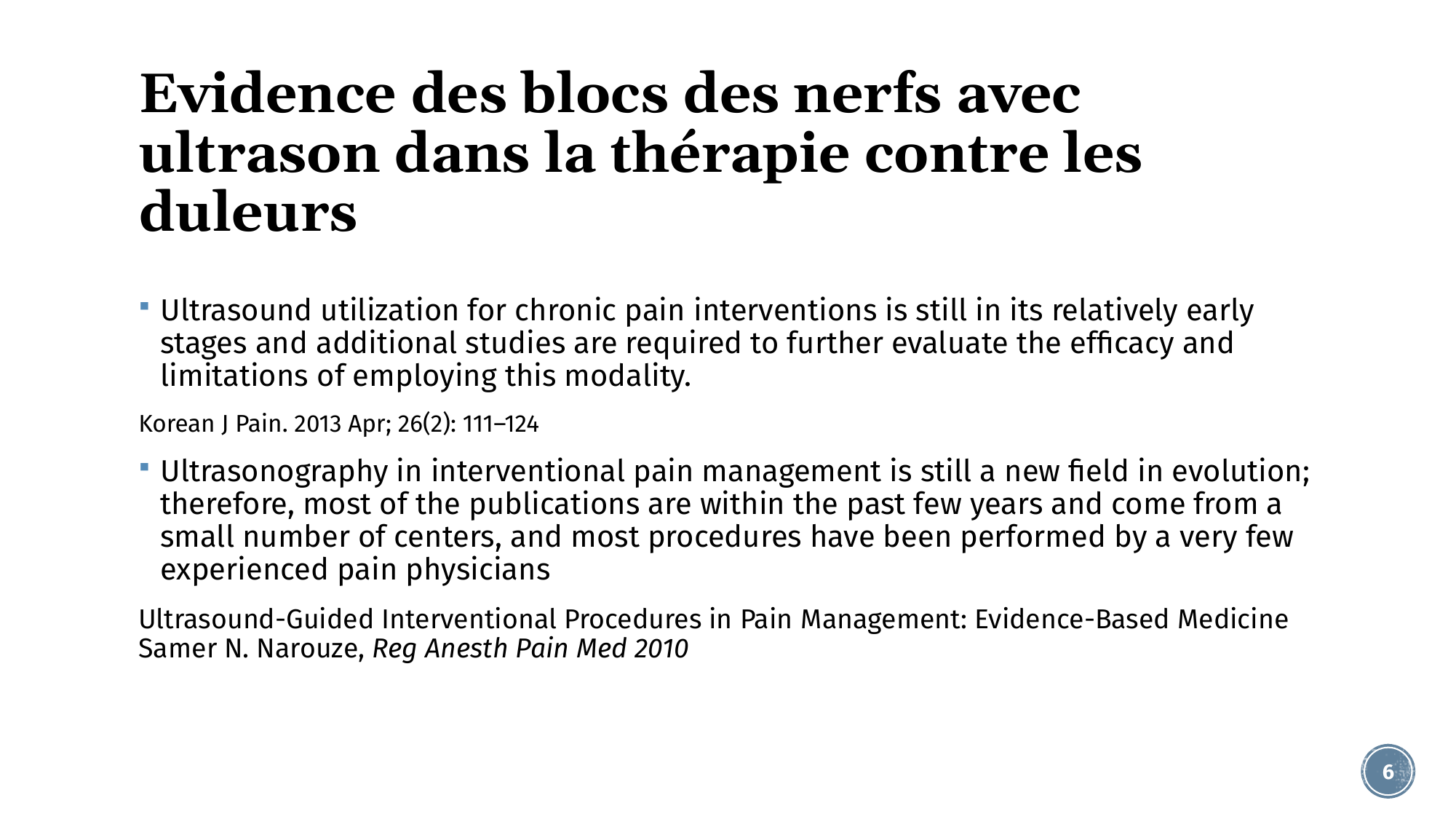

# Evidence des blocs des nerfs avec ultrason dans la thérapie contre les duleurs
Ultrasound utilization for chronic pain interventions is still in its relatively early stages and additional studies are required to further evaluate the efficacy and limitations of employing this modality.
Korean J Pain. 2013 Apr; 26(2): 111–124
Ultrasonography in interventional pain management is still a new field in evolution; therefore, most of the publications are within the past few years and come from a small number of centers, and most procedures have been performed by a very few experienced pain physicians
Ultrasound-Guided Interventional Procedures in Pain Management: Evidence-Based Medicine Samer N. Narouze, Reg Anesth Pain Med 2010

6